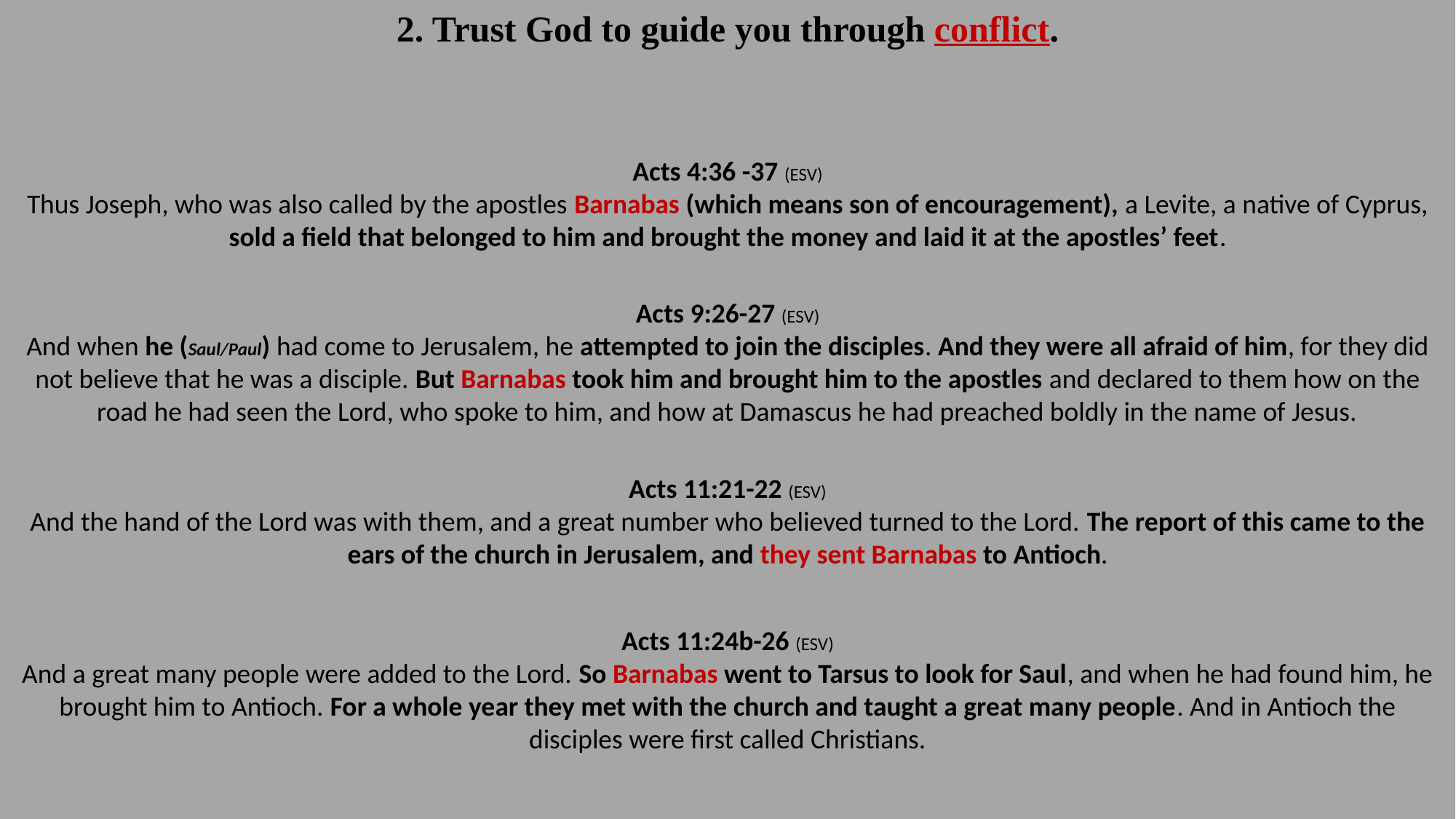

2. Trust God to guide you through conflict.
Acts 4:36 -37 (ESV)
Thus Joseph, who was also called by the apostles Barnabas (which means son of encouragement), a Levite, a native of Cyprus, sold a field that belonged to him and brought the money and laid it at the apostles’ feet.
Acts 9:26-27 (ESV)
And when he (Saul/Paul) had come to Jerusalem, he attempted to join the disciples. And they were all afraid of him, for they did not believe that he was a disciple. But Barnabas took him and brought him to the apostles and declared to them how on the road he had seen the Lord, who spoke to him, and how at Damascus he had preached boldly in the name of Jesus.
Acts 11:21-22 (ESV)
And the hand of the Lord was with them, and a great number who believed turned to the Lord. The report of this came to the ears of the church in Jerusalem, and they sent Barnabas to Antioch.
Acts 11:24b-26 (ESV)
And a great many people were added to the Lord. So Barnabas went to Tarsus to look for Saul, and when he had found him, he brought him to Antioch. For a whole year they met with the church and taught a great many people. And in Antioch the disciples were first called Christians.